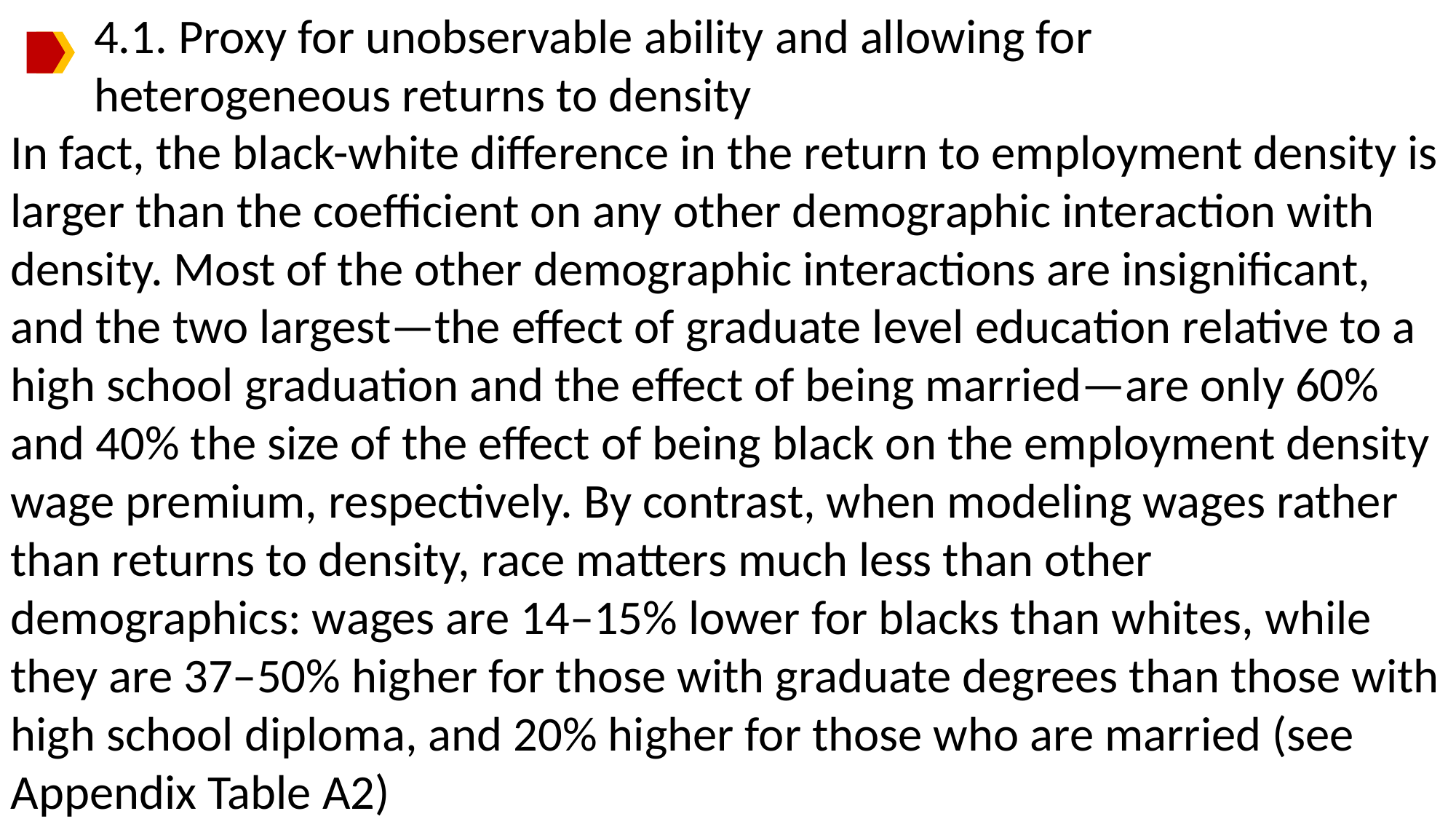

4.1. Proxy for unobservable ability and allowing for heterogeneous returns to density

In fact, the black-white difference in the return to employment density is larger than the coefficient on any other demographic interaction with density. Most of the other demographic interactions are insignificant, and the two largest—the effect of graduate level education relative to a high school graduation and the effect of being married—are only 60% and 40% the size of the effect of being black on the employment density wage premium, respectively. By contrast, when modeling wages rather than returns to density, race matters much less than other demographics: wages are 14–15% lower for blacks than whites, while they are 37–50% higher for those with graduate degrees than those with high school diploma, and 20% higher for those who are married (see Appendix Table A2)